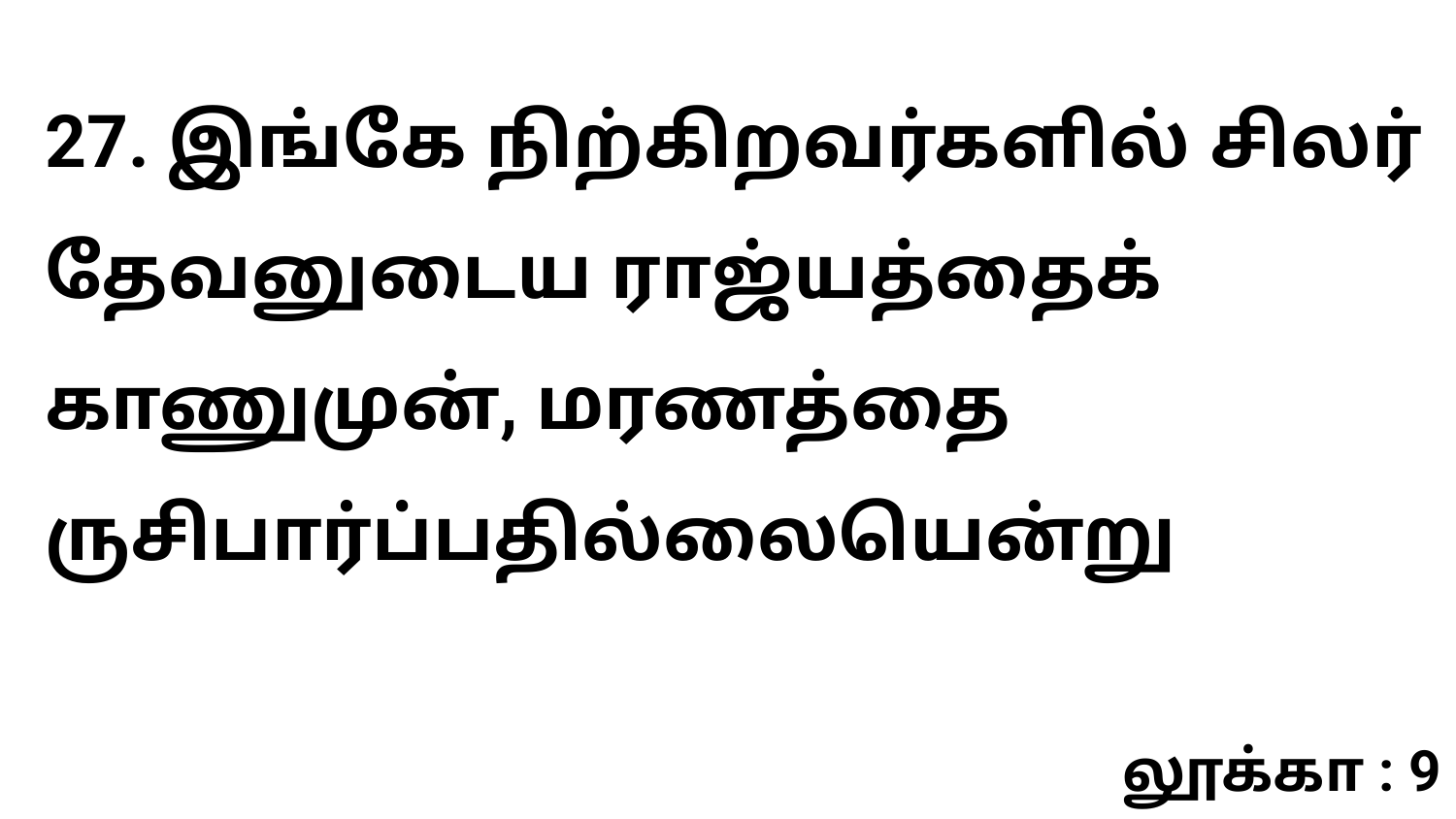

27. இங்கே நிற்கிறவர்களில் சிலர் தேவனுடைய ராஜ்யத்தைக் காணுமுன், மரணத்தை ருசிபார்ப்பதில்லையென்று
லூக்கா : 9